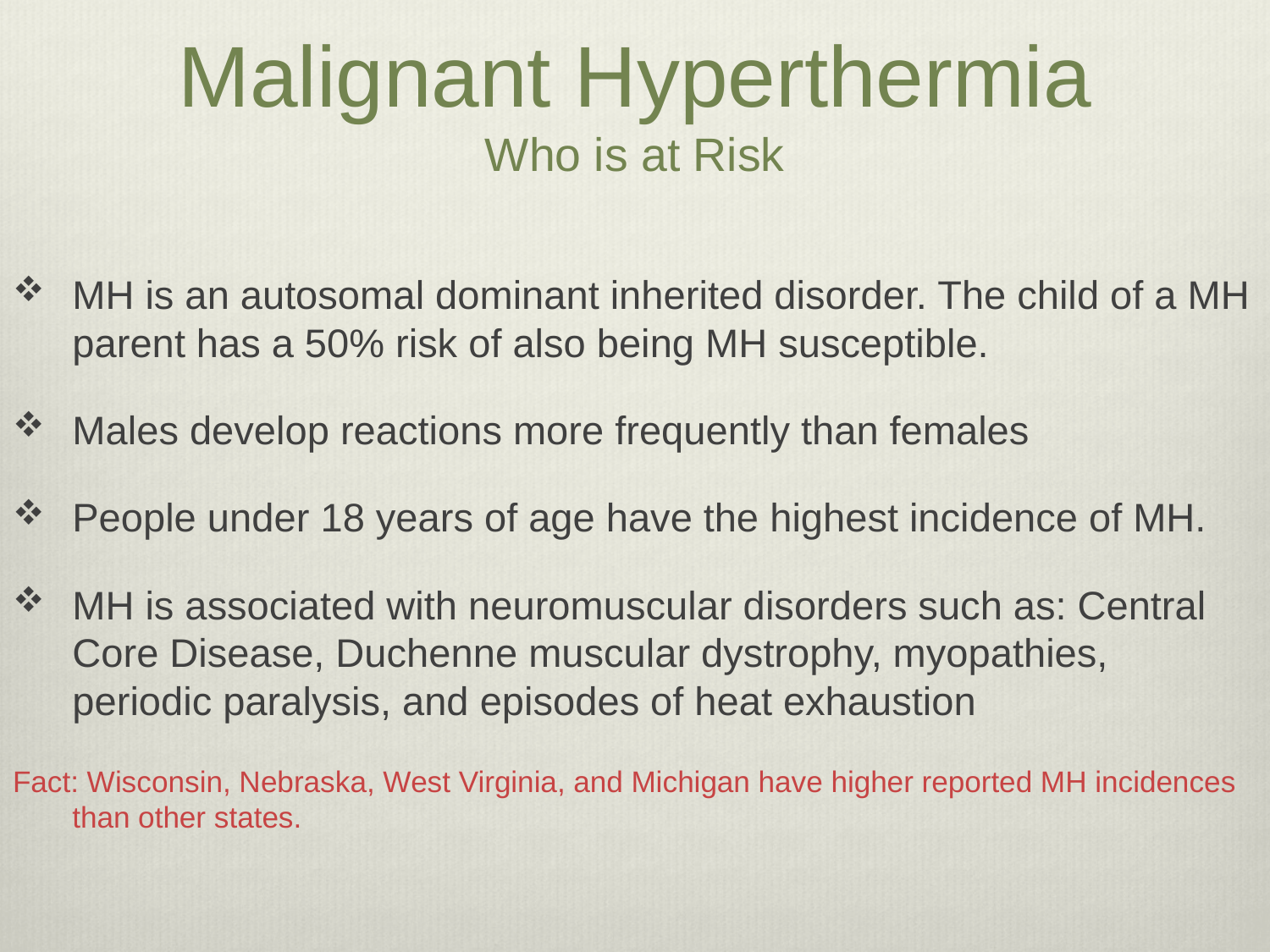

# Malignant Hyperthermia Who is at Risk
MH is an autosomal dominant inherited disorder. The child of a MH parent has a 50% risk of also being MH susceptible.
Males develop reactions more frequently than females
People under 18 years of age have the highest incidence of MH.
MH is associated with neuromuscular disorders such as: Central Core Disease, Duchenne muscular dystrophy, myopathies, periodic paralysis, and episodes of heat exhaustion
Fact: Wisconsin, Nebraska, West Virginia, and Michigan have higher reported MH incidences than other states.